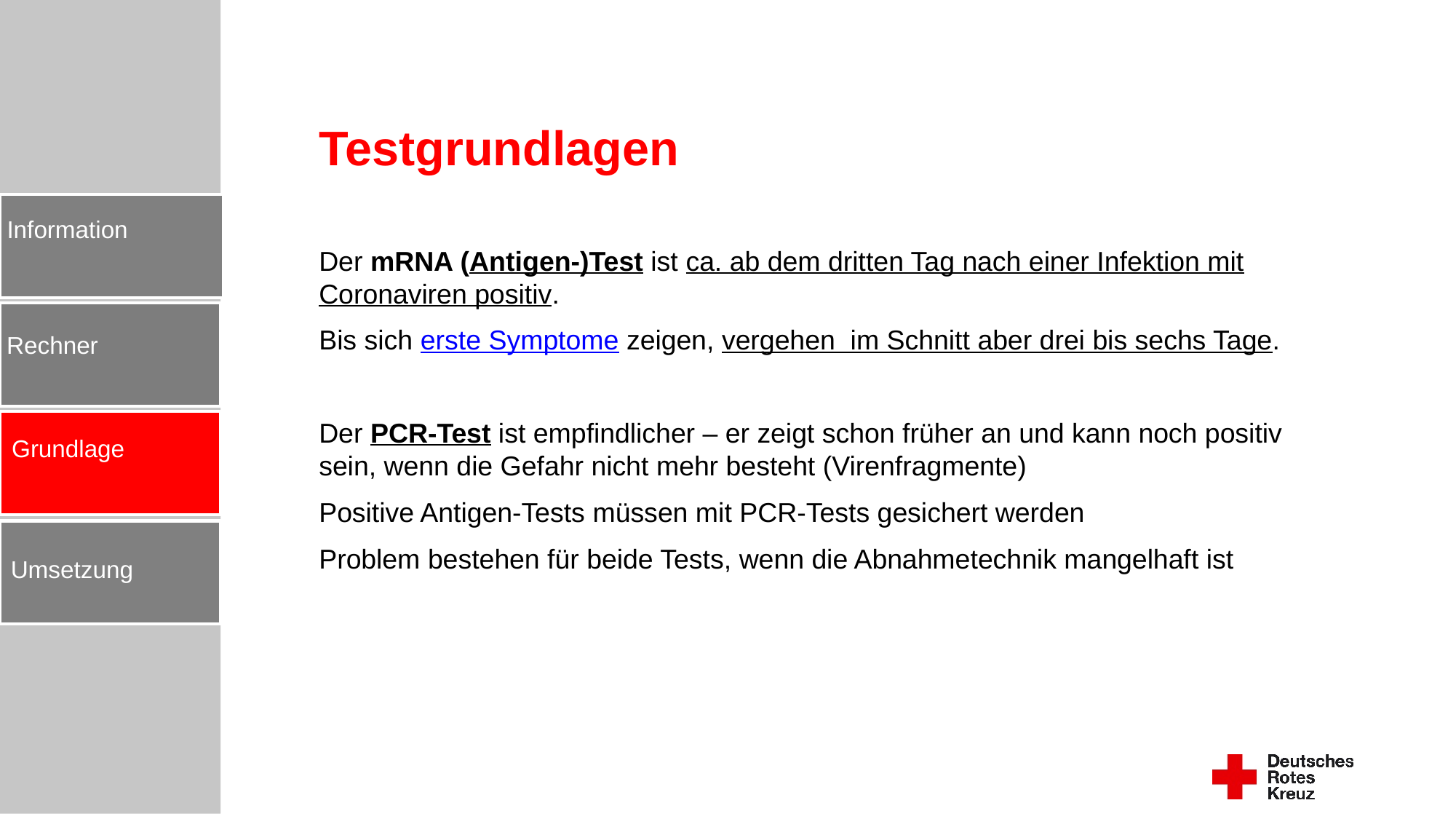

Testgrundlagen

Der mRNA (Antigen-)Test ist ca. ab dem dritten Tag nach einer Infektion mit Coronaviren positiv.
Bis sich erste Symptome zeigen, vergehen  im Schnitt aber drei bis sechs Tage.

Der PCR-Test ist empfindlicher – er zeigt schon früher an und kann noch positiv sein, wenn die Gefahr nicht mehr besteht (Virenfragmente)
Positive Antigen-Tests müssen mit PCR-Tests gesichert werden
Problem bestehen für beide Tests, wenn die Abnahmetechnik mangelhaft ist

Information

Rechner

Grundlage

Umsetzung